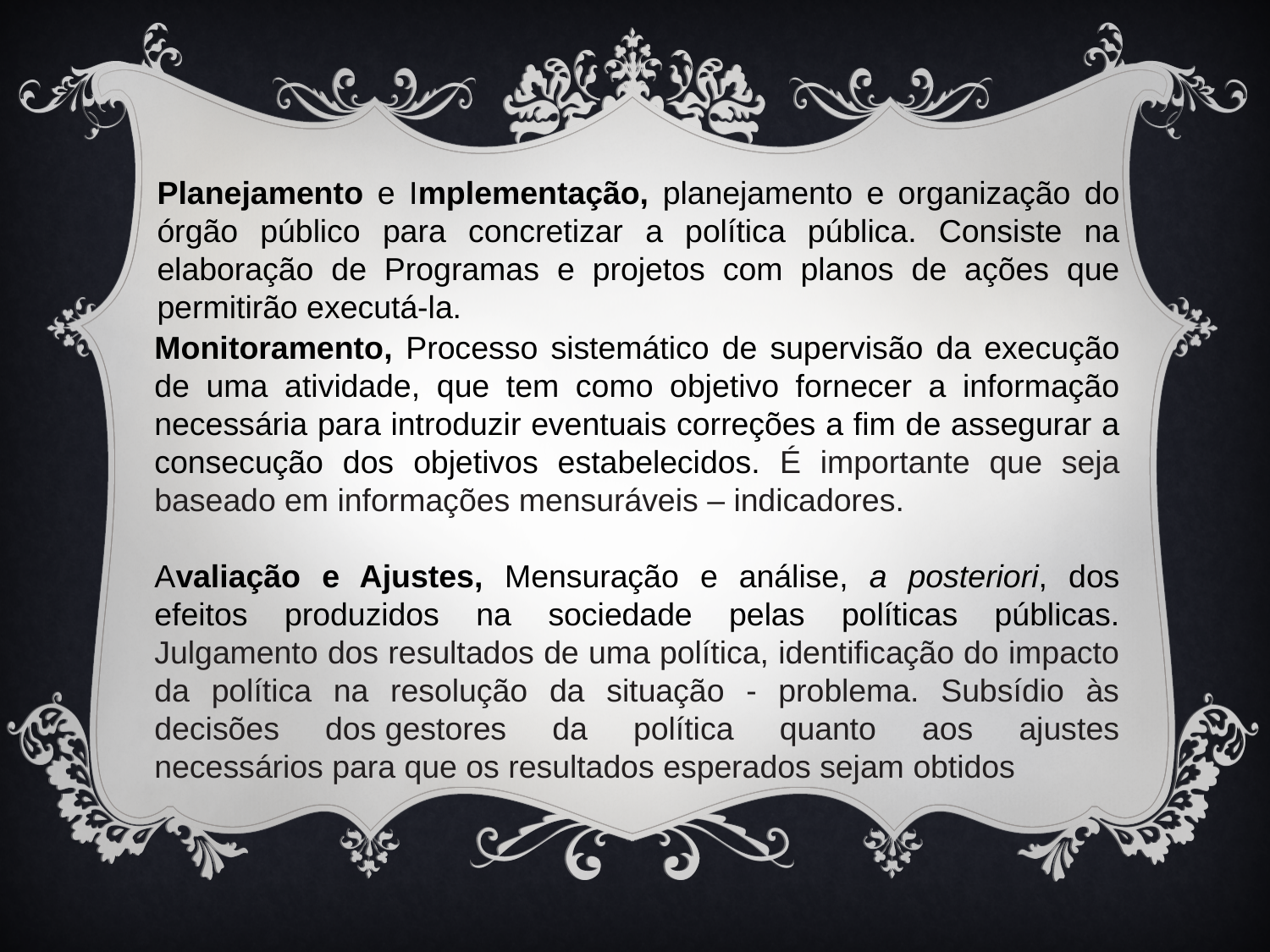

Planejamento e Implementação, planejamento e organização do órgão público para concretizar a política pública. Consiste na elaboração de Programas e projetos com planos de ações que permitirão executá-la.
Monitoramento, Processo sistemático de supervisão da execução de uma atividade, que tem como objetivo fornecer a informação necessária para introduzir eventuais correções a fim de assegurar a consecução dos objetivos estabelecidos. É importante que seja baseado em informações mensuráveis – indicadores.

Avaliação e Ajustes, Mensuração e análise, a posteriori, dos efeitos produzidos na sociedade pelas políticas públicas. Julgamento dos resultados de uma política, identificação do impacto da política na resolução da situação - problema. Subsídio às decisões dos gestores da política quanto aos ajustes necessários para que os resultados esperados sejam obtidos